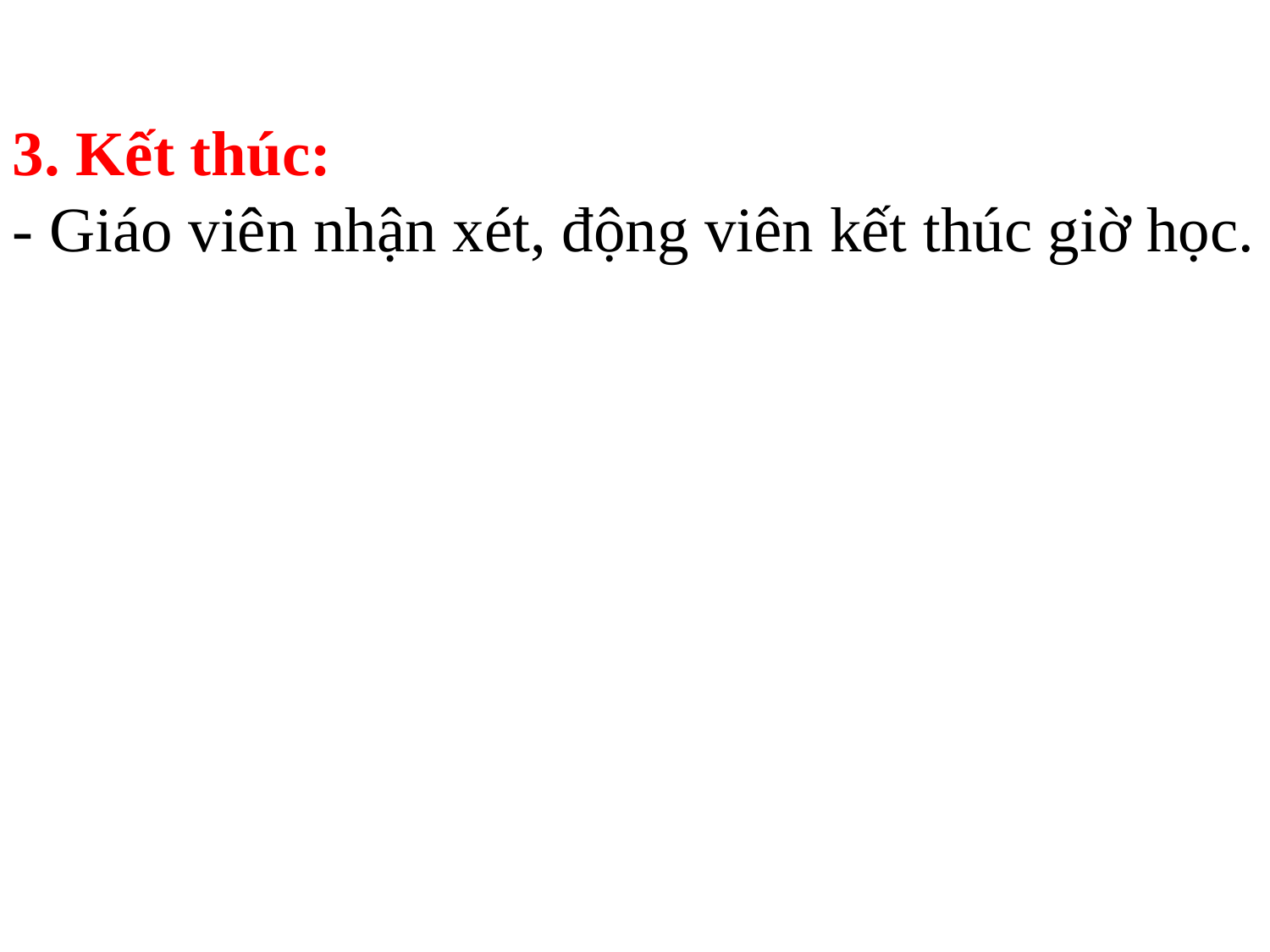

3. Kết thúc:
- Giáo viên nhận xét, động viên kết thúc giờ học.